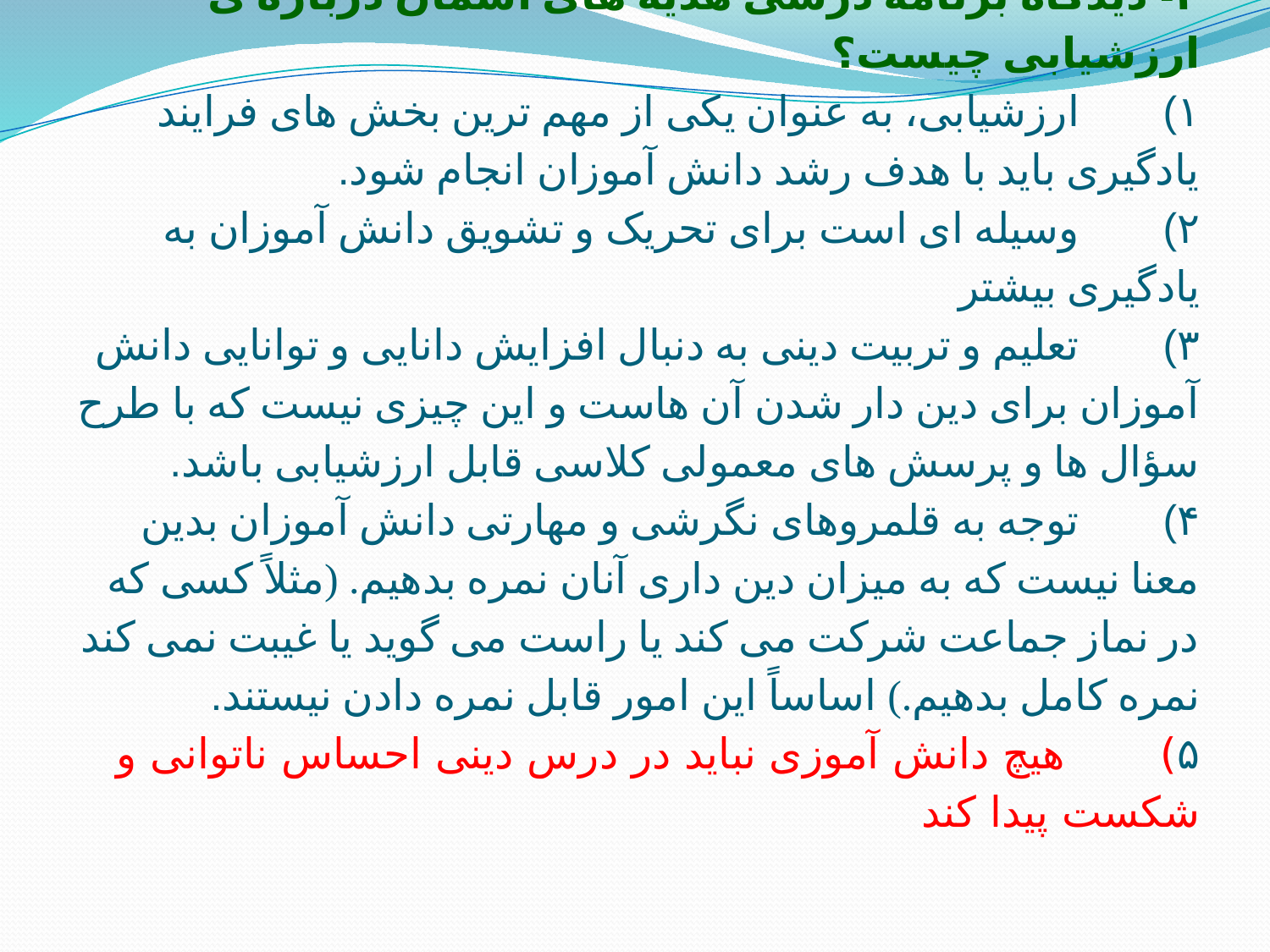

# ۳- دیدگاه برنامه درسی هدیه های آسمان درباره ی ارزشیابی چیست؟  ۱)       ارزشیابی، به عنوان یکی از مهم ترین بخش های فرایند یادگیری باید با هدف رشد دانش آموزان انجام شود. ۲)       وسیله ای است برای تحریک و تشویق دانش آموزان به یادگیری بیشتر ۳)       تعلیم و تربیت دینی به دنبال افزایش دانایی و توانایی دانش آموزان برای دین دار شدن آن هاست و این چیزی نیست که با طرح سؤال ها و پرسش های معمولی کلاسی قابل ارزشیابی باشد. ۴)       توجه به قلمروهای نگرشی و مهارتی دانش آموزان بدین معنا نیست که به میزان دین داری آنان نمره بدهیم. (مثلاً کسی که در نماز جماعت شرکت می کند یا راست می گوید یا غیبت نمی کند نمره کامل بدهیم.) اساساً این امور قابل نمره دادن نیستند. ۵)       هیچ دانش آموزی نباید در درس دینی احساس ناتوانی و شکست پیدا کند